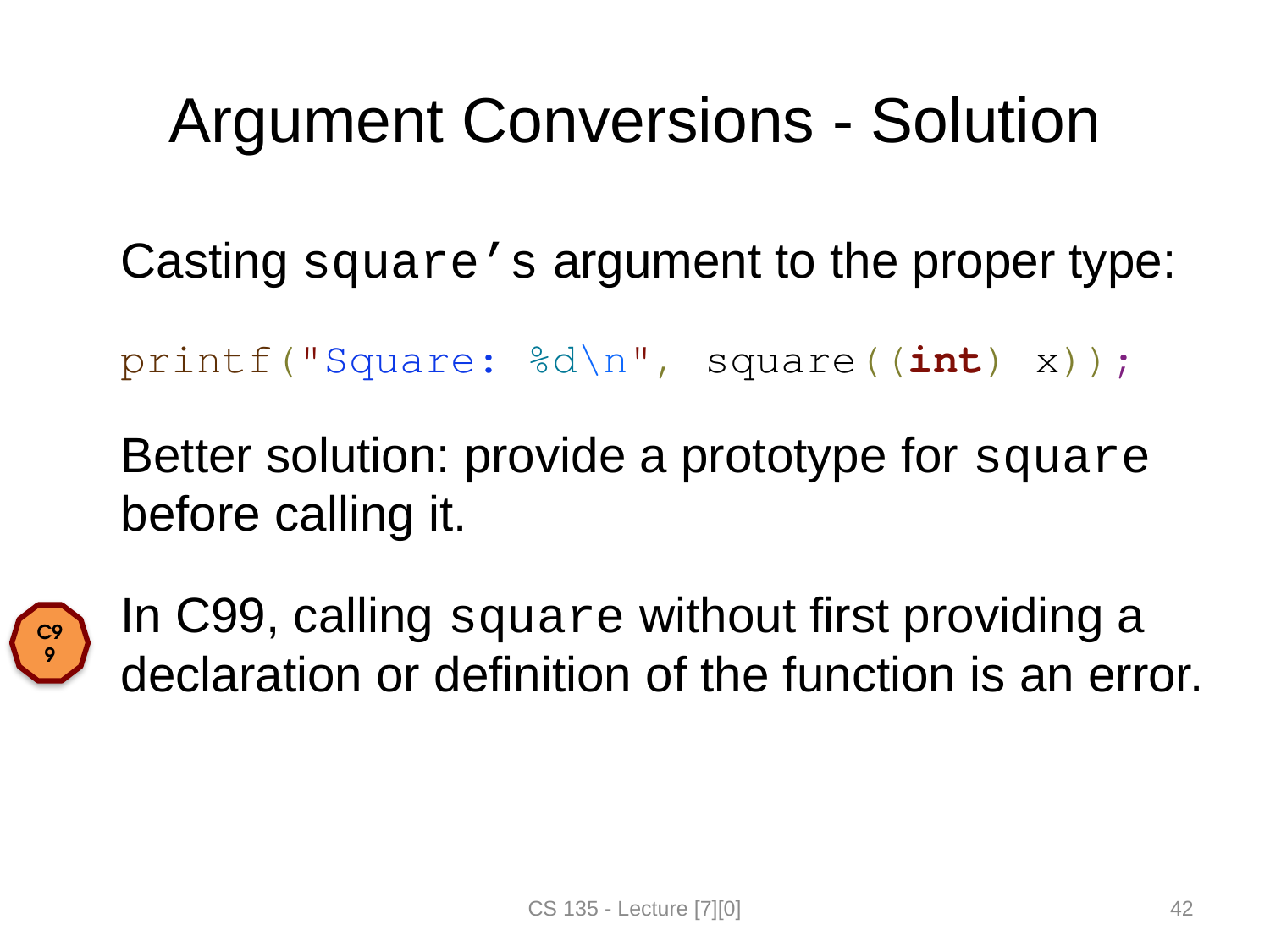

# Argument Conversions - Solution
Casting square’s argument to the proper type:
printf("Square: %d\n", square((int) x));
Better solution: provide a prototype for square before calling it.
In C99, calling square without first providing a declaration or definition of the function is an error.
C99
CS 135 - Lecture [7][0]
42